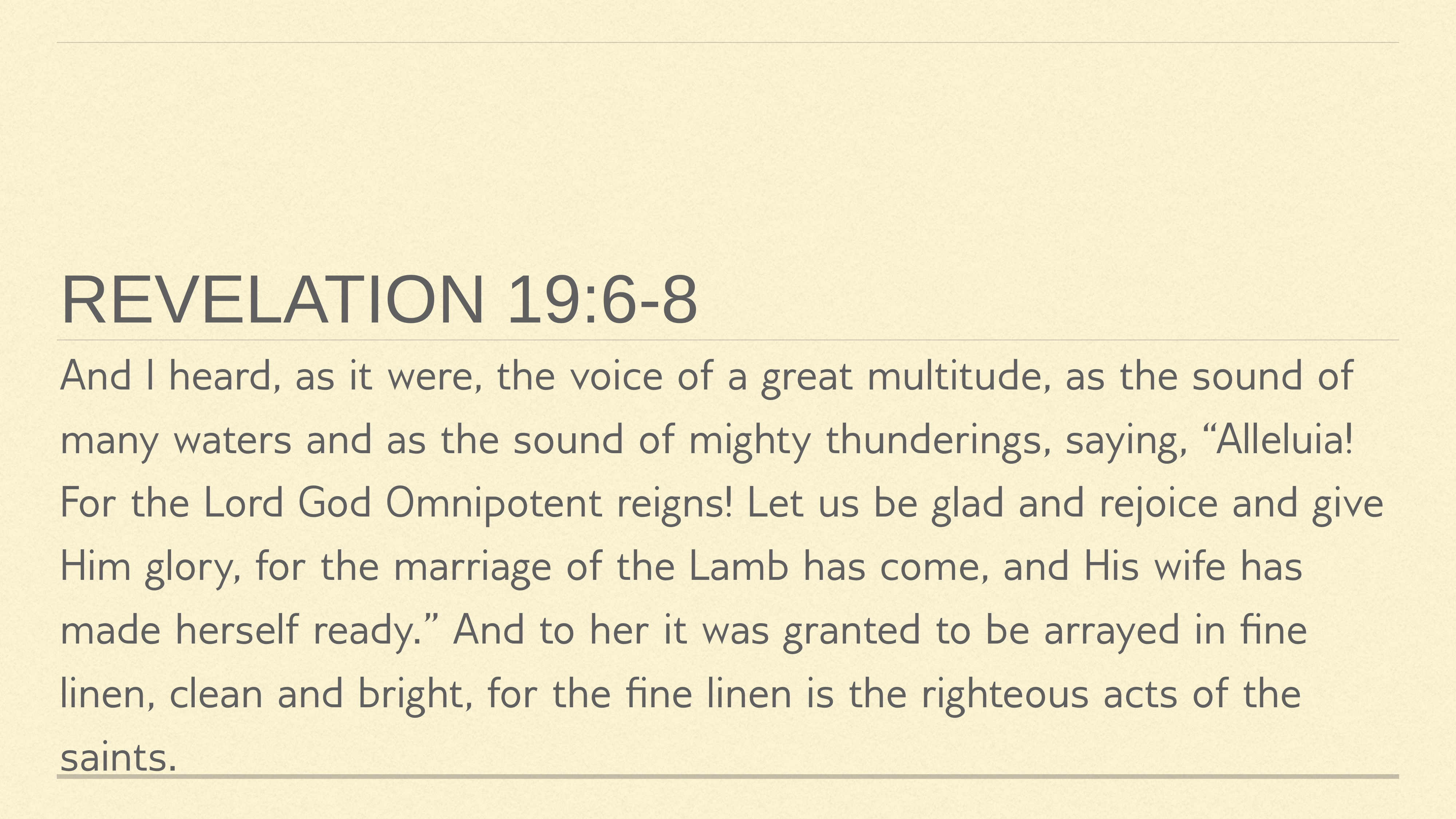

# Revelation 19:6-8
And I heard, as it were, the voice of a great multitude, as the sound of many waters and as the sound of mighty thunderings, saying, “Alleluia! For the Lord God Omnipotent reigns! Let us be glad and rejoice and give Him glory, for the marriage of the Lamb has come, and His wife has made herself ready.” And to her it was granted to be arrayed in fine linen, clean and bright, for the fine linen is the righteous acts of the saints.